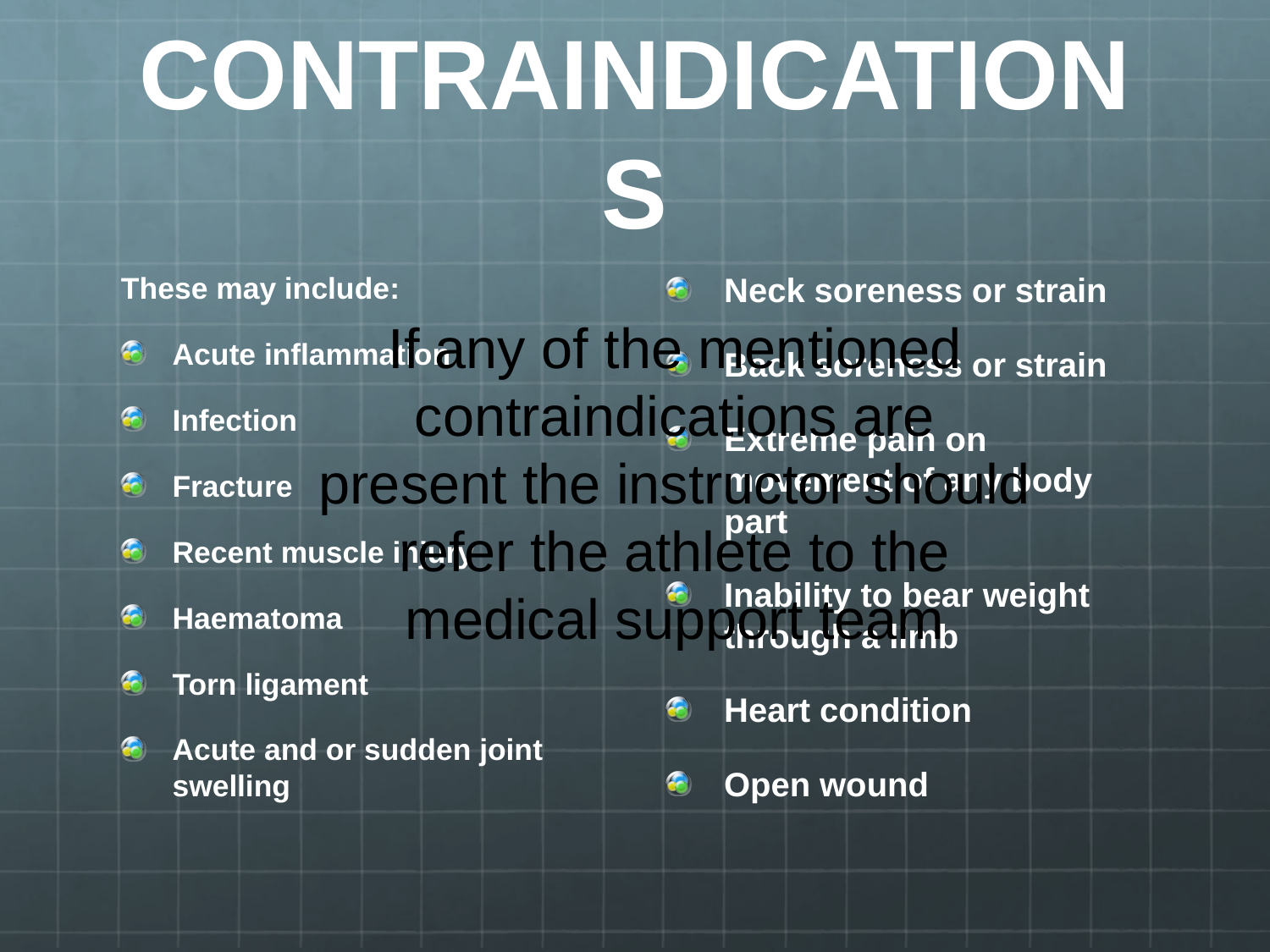

# CONTRAINDICATIONS
These may include:
Acute inflammation
Infection
Fracture
Recent muscle injury
Haematoma
Torn ligament
Acute and or sudden joint swelling

Neck soreness or strain
Back soreness or strain
Extreme pain on movement of any body part
Inability to bear weight through a limb
Heart condition
Open wound
If any of the mentioned contraindications are present the instructor should refer the athlete to the medical support team